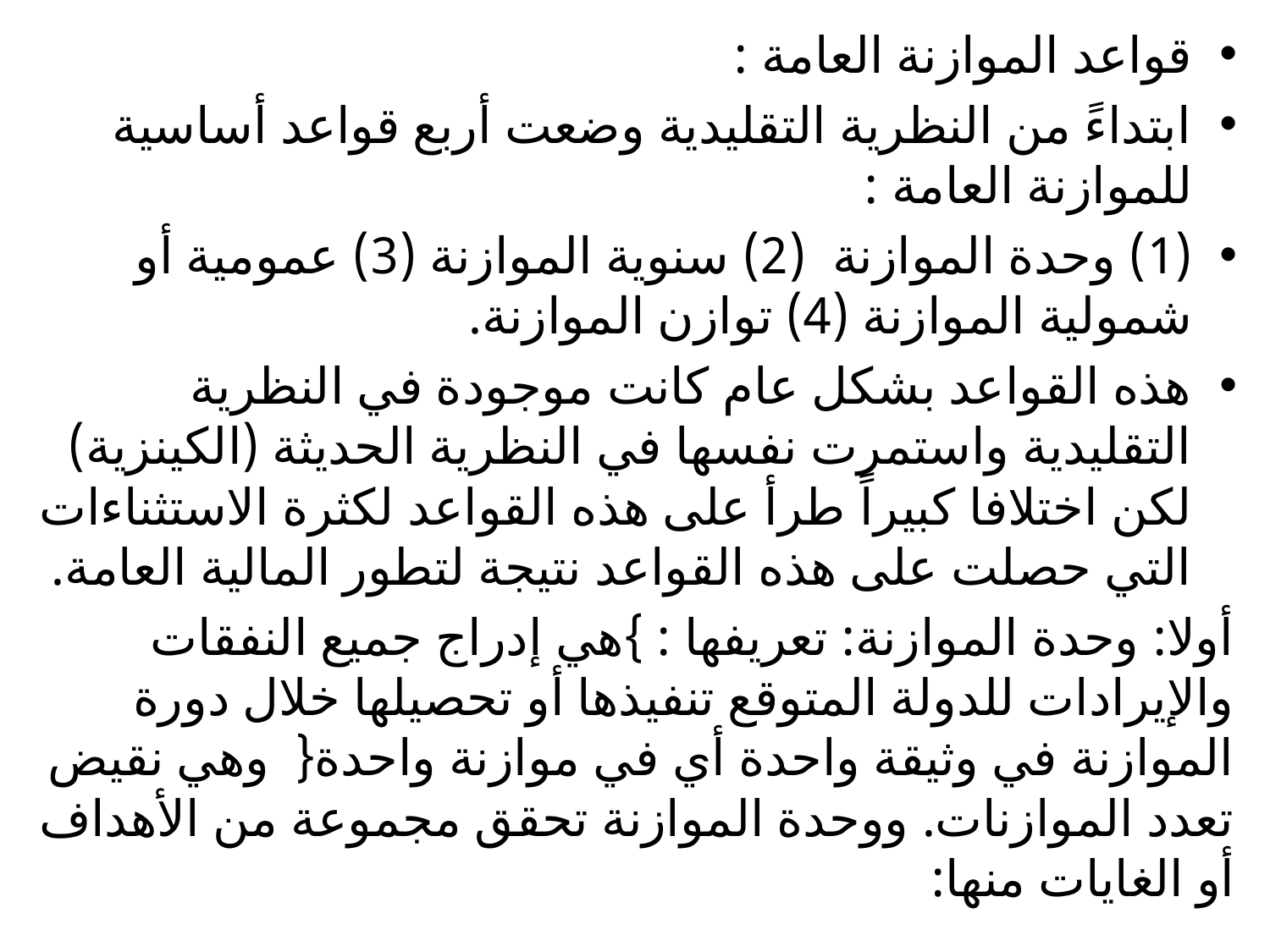

قواعد الموازنة العامة :
ابتداءً من النظرية التقليدية وضعت أربع قواعد أساسية للموازنة العامة :
(1) وحدة الموازنة  (2) سنوية الموازنة (3) عمومية أو شمولية الموازنة (4) توازن الموازنة.
هذه القواعد بشكل عام كانت موجودة في النظرية التقليدية واستمرت نفسها في النظرية الحديثة (الكينزية) لكن اختلافا كبيراً طرأ على هذه القواعد لكثرة الاستثناءات التي حصلت على هذه القواعد نتيجة لتطور المالية العامة.
أولا: وحدة الموازنة: تعريفها : }هي إدراج جميع النفقات والإيرادات للدولة المتوقع تنفيذها أو تحصيلها خلال دورة الموازنة في وثيقة واحدة أي في موازنة واحدة{  وهي نقيض تعدد الموازنات. ووحدة الموازنة تحقق مجموعة من الأهداف أو الغايات منها: